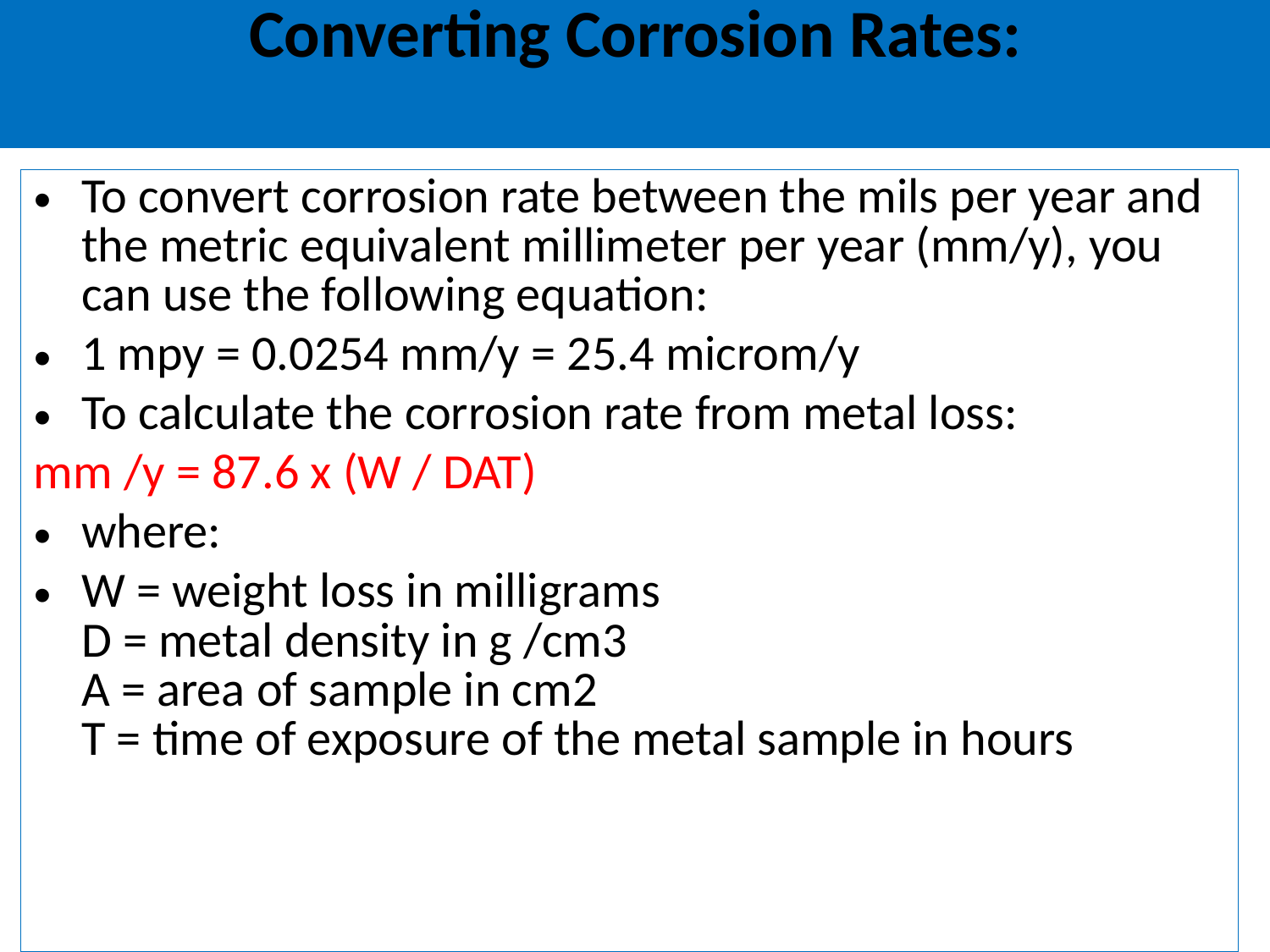

# Converting Corrosion Rates:
To convert corrosion rate between the mils per year and the metric equivalent millimeter per year (mm/y), you can use the following equation:
1 mpy = 0.0254 mm/y = 25.4 microm/y
To calculate the corrosion rate from metal loss:
mm /y = 87.6 x (W / DAT)
where:
W = weight loss in milligrams
D = metal density in g /cm3
A = area of sample in cm2
T = time of exposure of the metal sample in hours